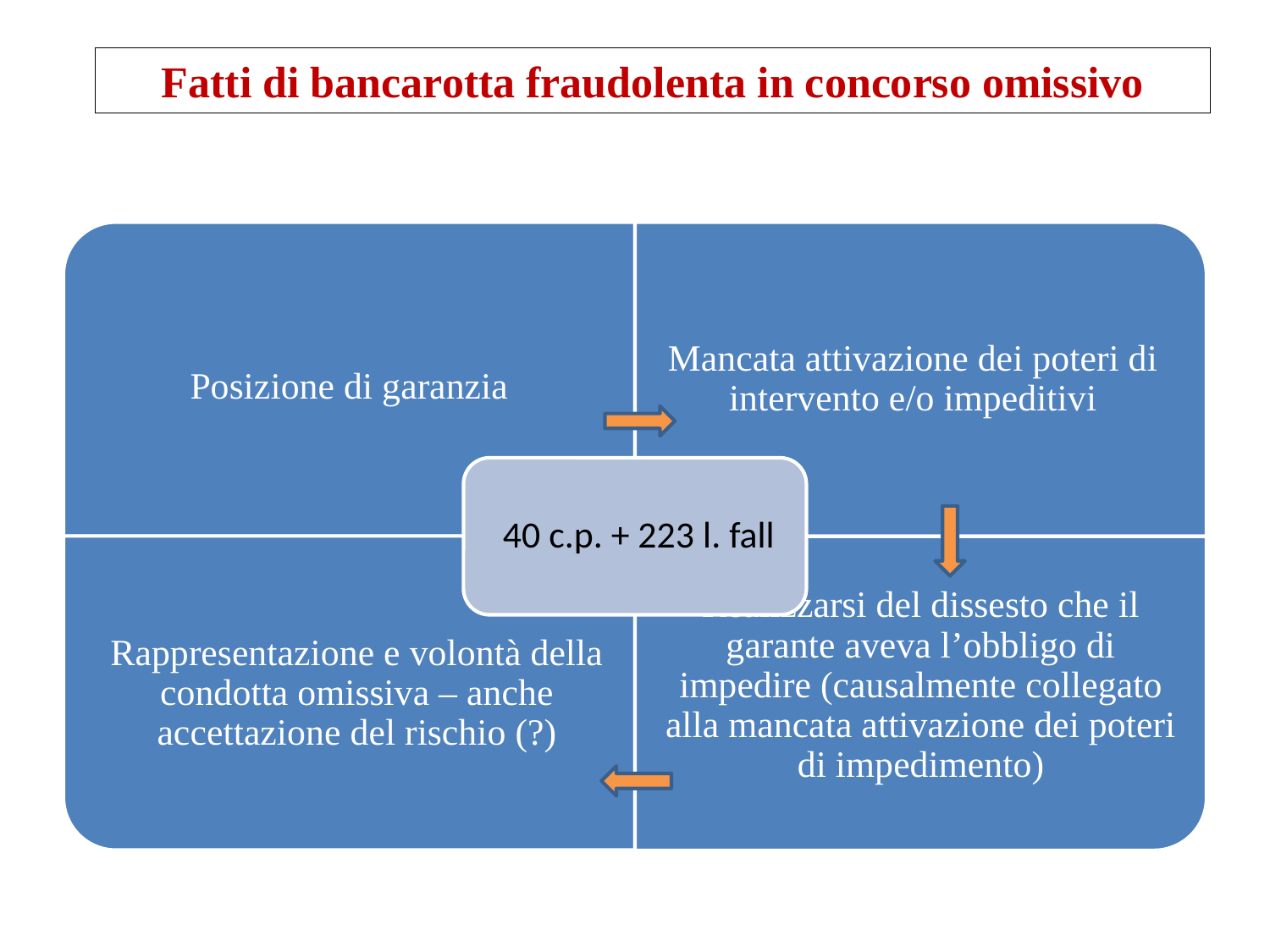

Fatti di bancarotta fraudolenta in concorso omissivo
Posizione di garanzia
Mancata attivazione dei poteri di intervento e/o impeditivi
Rappresentazione e volontà della condotta omissiva – anche accettazione del rischio (?)
Realizzarsi del dissesto che il garante aveva l’obbligo di impedire (causalmente collegato alla mancata attivazione dei poteri di impedimento)
40 c.p. + 223 l. fall